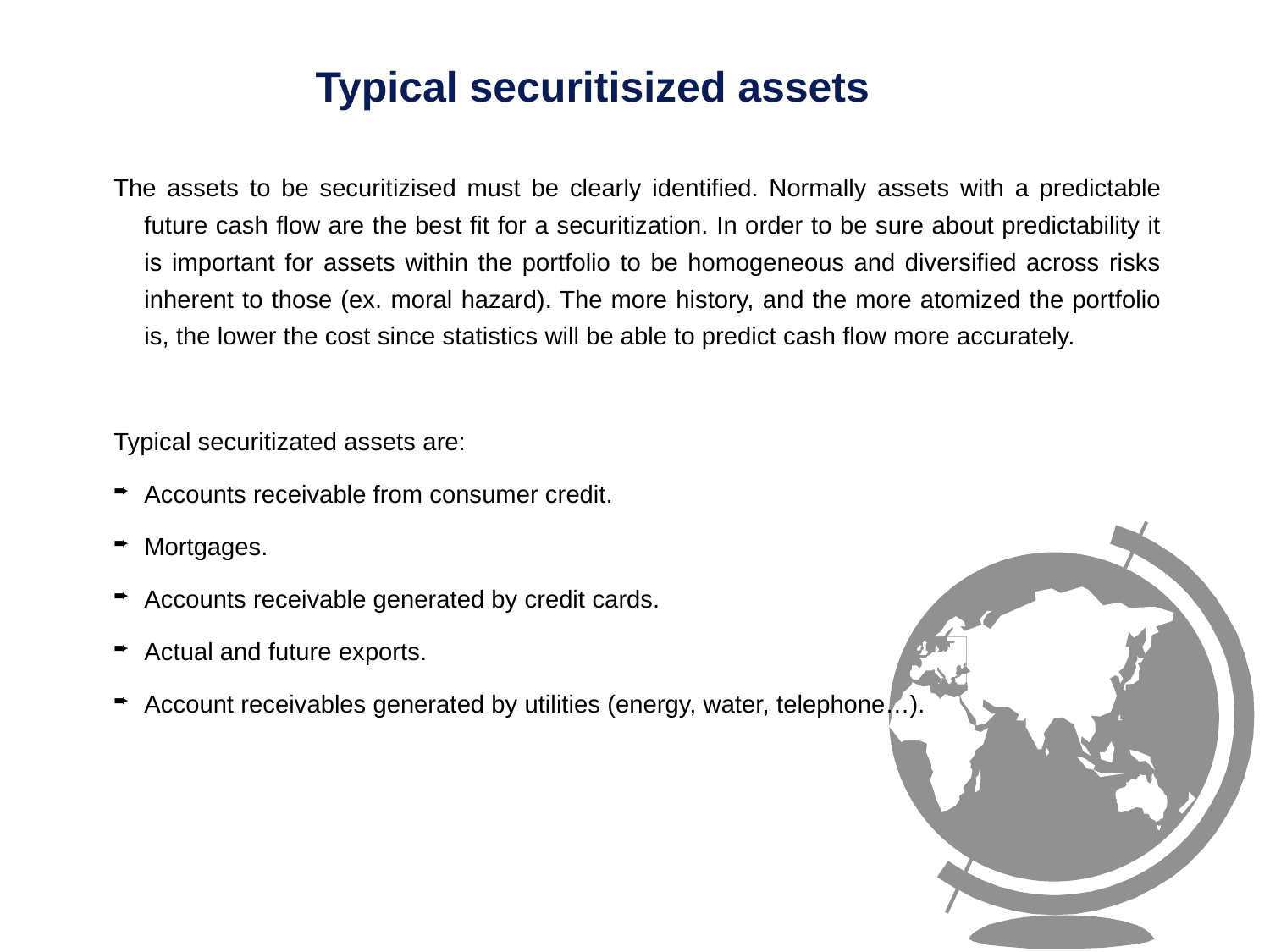

# Typical securitisized assets
The assets to be securitizised must be clearly identified. Normally assets with a predictable future cash flow are the best fit for a securitization. In order to be sure about predictability it is important for assets within the portfolio to be homogeneous and diversified across risks inherent to those (ex. moral hazard). The more history, and the more atomized the portfolio is, the lower the cost since statistics will be able to predict cash flow more accurately.

Typical securitizated assets are:
Accounts receivable from consumer credit.
Mortgages.
Accounts receivable generated by credit cards.
Actual and future exports.
Account receivables generated by utilities (energy, water, telephone…).